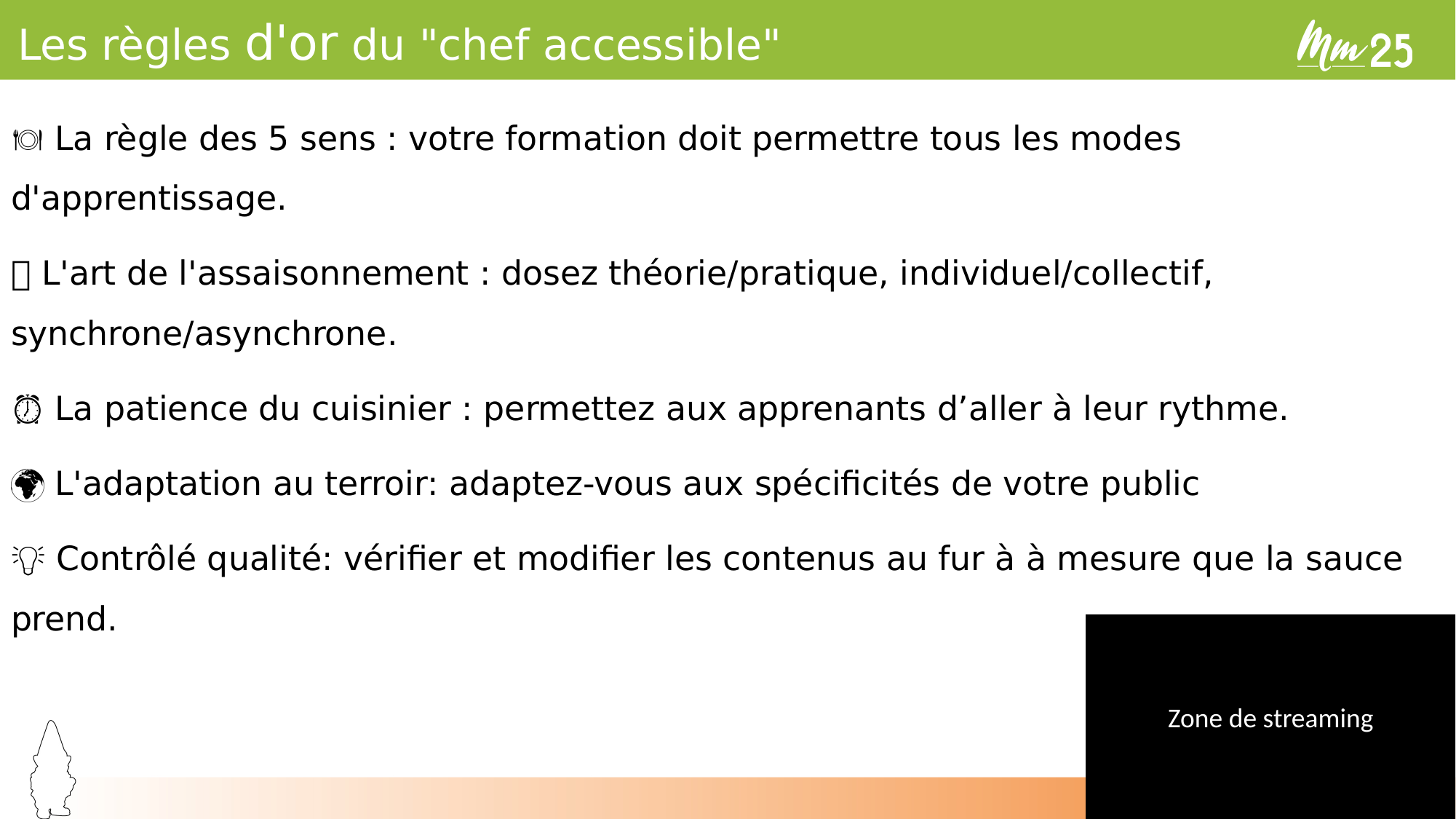

# Les règles d'or du "chef accessible"
🍽 La règle des 5 sens : votre formation doit permettre tous les modes d'apprentissage.
🧂 L'art de l'assaisonnement : dosez théorie/pratique, individuel/collectif, synchrone/asynchrone.
⏰ La patience du cuisinier : permettez aux apprenants d’aller à leur rythme.
🌍 L'adaptation au terroir: adaptez-vous aux spécificités de votre public
💡 Contrôlé qualité: vérifier et modifier les contenus au fur à à mesure que la sauce prend.